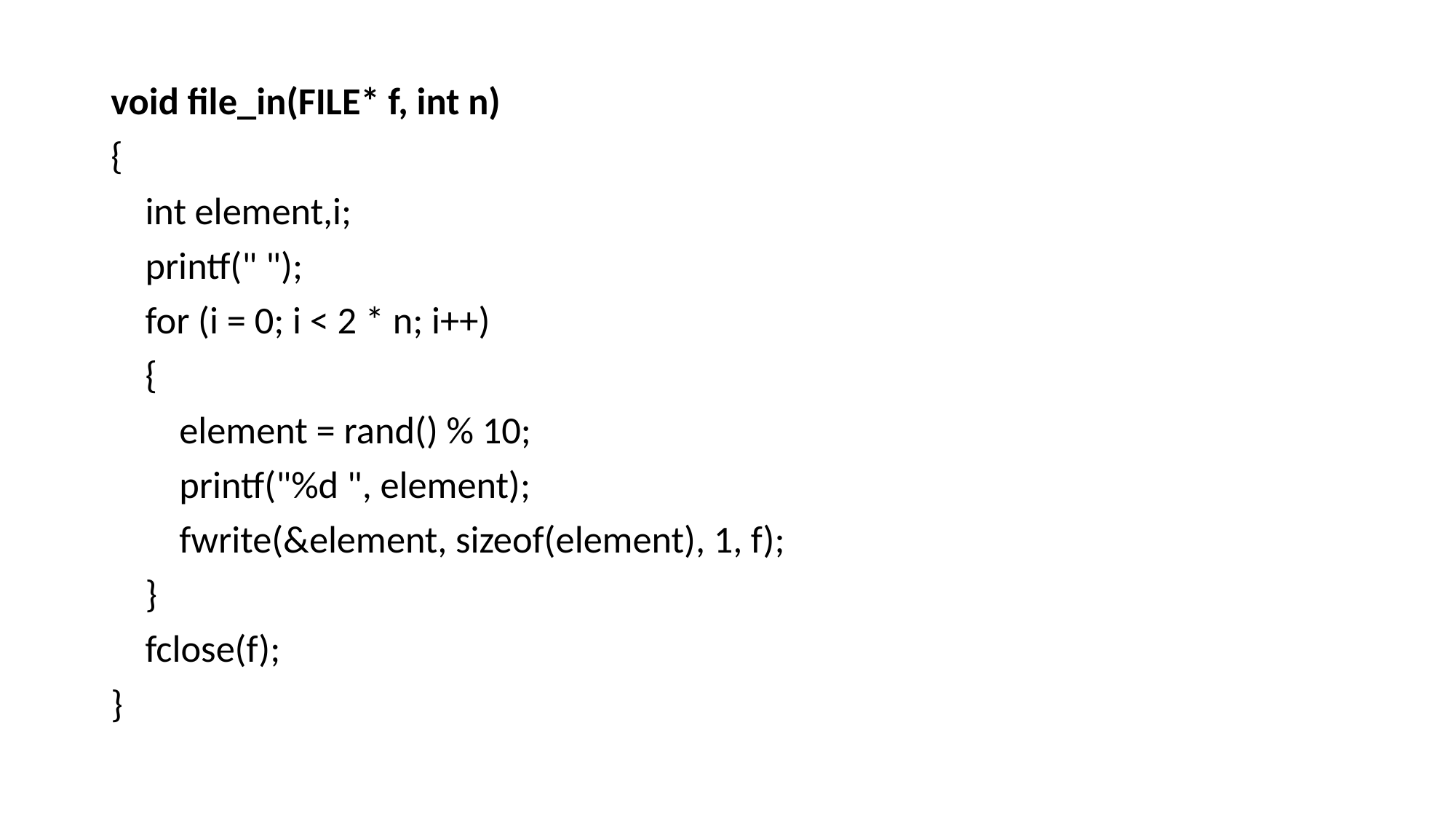

#
void file_in(FILE* f, int n)
{
    int element,i;
    printf(" ");
    for (i = 0; i < 2 * n; i++)
    {
        element = rand() % 10;
        printf("%d ", element);
        fwrite(&element, sizeof(element), 1, f);
    }
    fclose(f);
}